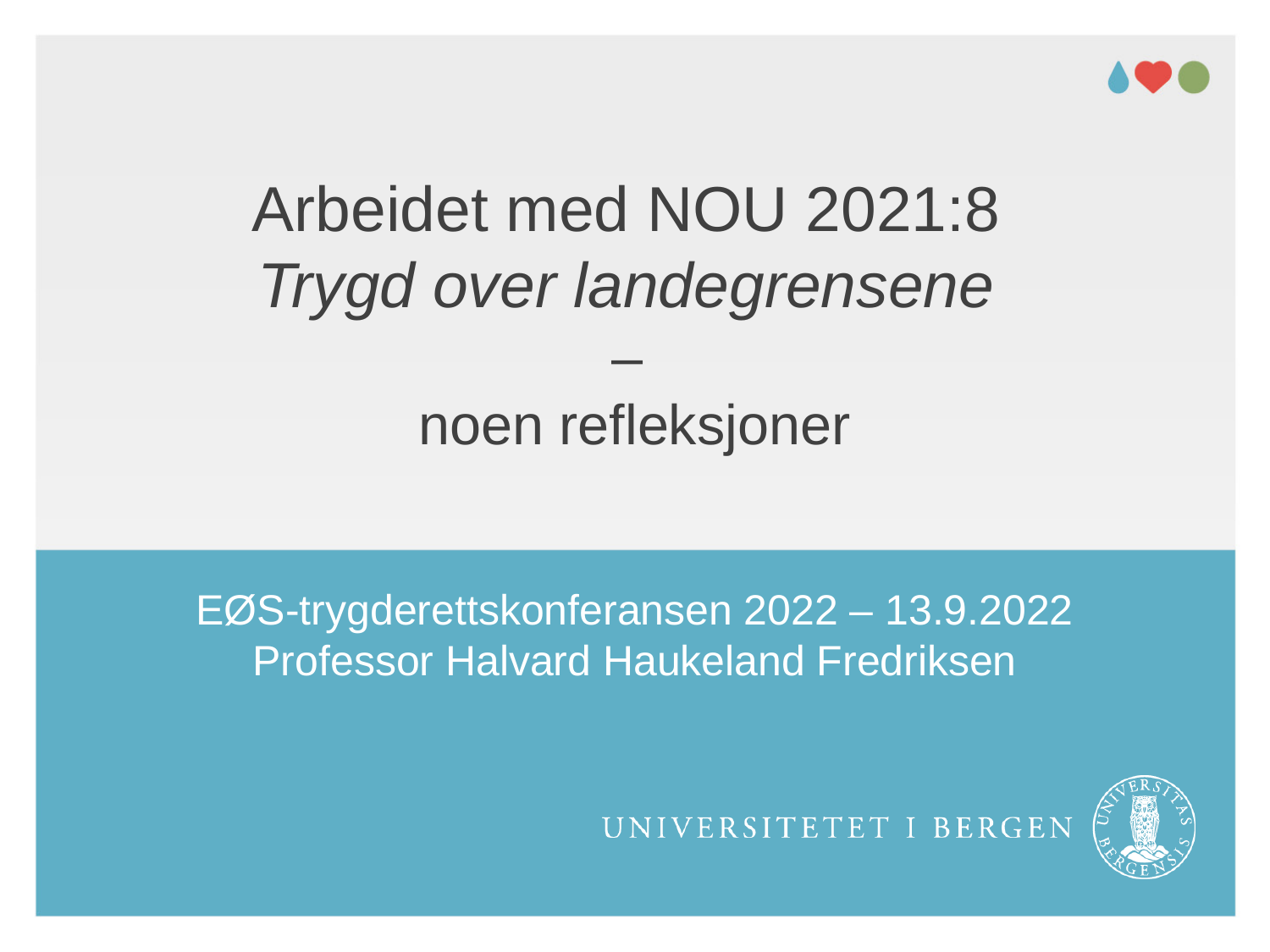

# Arbeidet med NOU 2021:8 Trygd over landegrensene – noen refleksjoner
EØS-trygderettskonferansen 2022 – 13.9.2022
Professor Halvard Haukeland Fredriksen